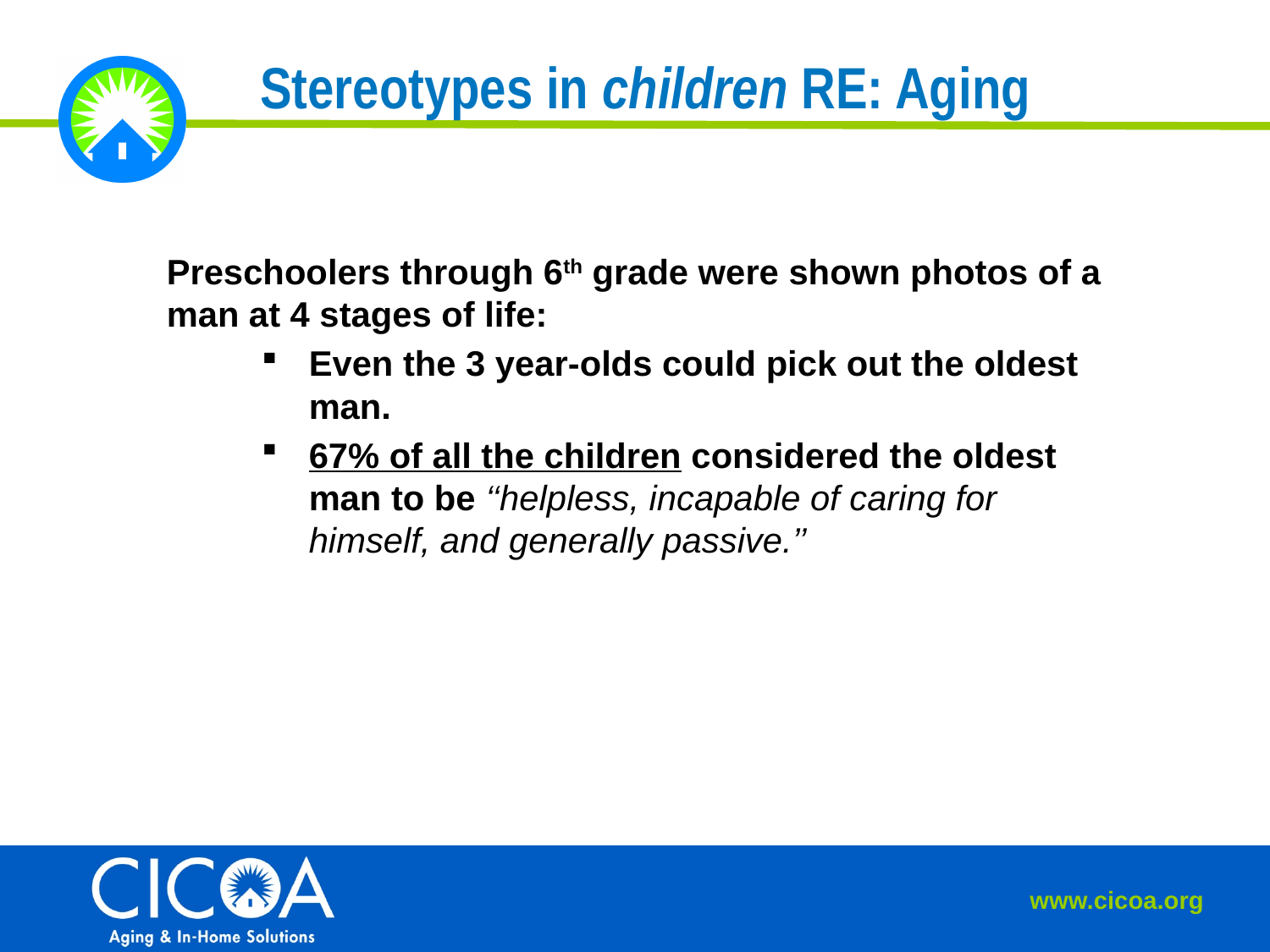

Stereotypes in children RE: Aging
Preschoolers through 6th grade were shown photos of a man at 4 stages of life:
Even the 3 year-olds could pick out the oldest man.
67% of all the children considered the oldest man to be ‘‘helpless, incapable of caring for himself, and generally passive.’’